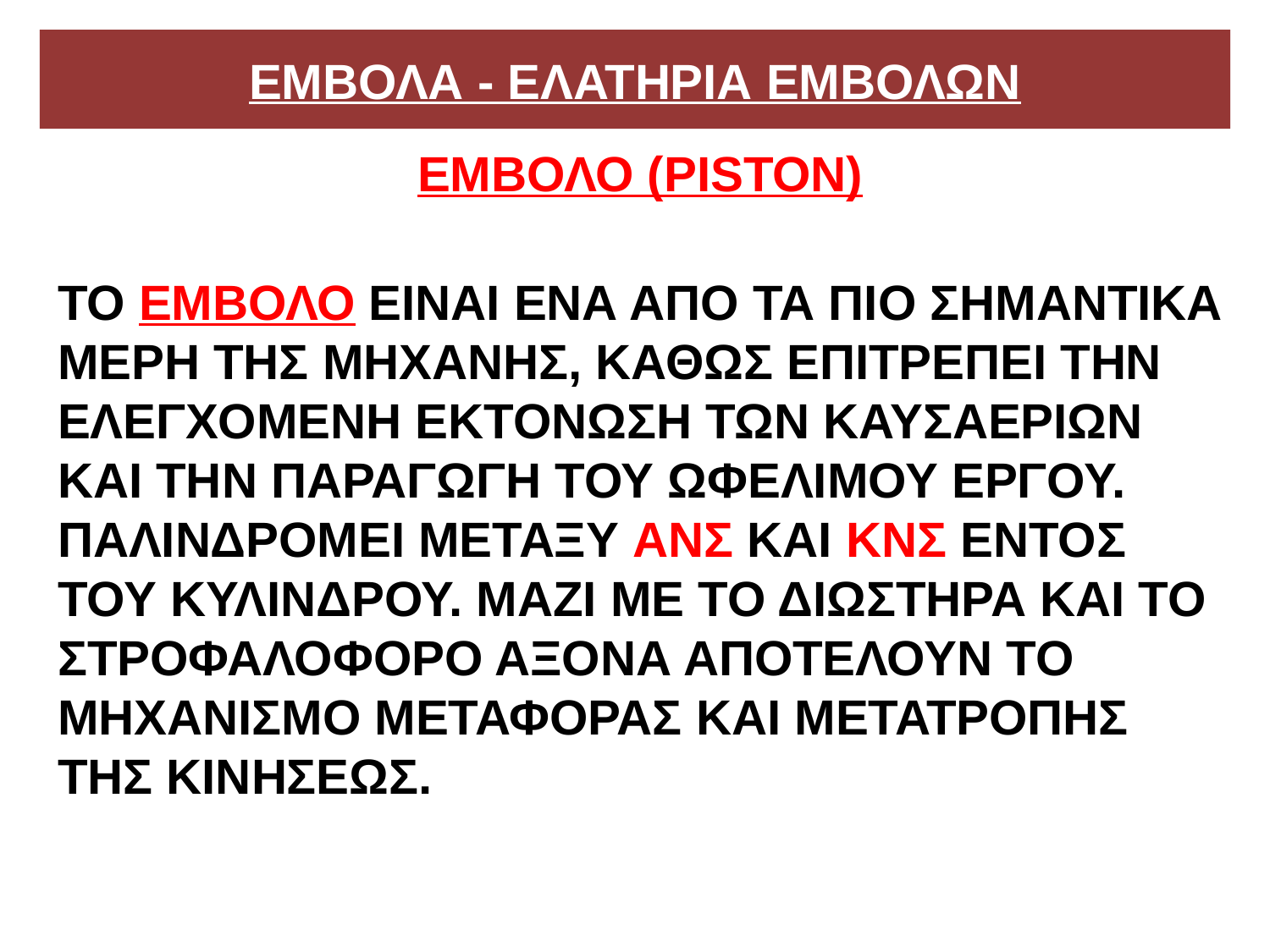

# ΕΜΒΟΛΑ - ΕΛΑΤΗΡΙΑ ΕΜΒΟΛΩΝ
ΕΜΒΟΛΟ (PISTON)
ΤΟ ΕΜΒΟΛΟ ΕΙΝΑΙ ΕΝΑ ΑΠΟ ΤΑ ΠΙΟ ΣΗΜΑΝΤΙΚΑ ΜΕΡΗ ΤΗΣ ΜΗΧΑΝΗΣ, ΚΑΘΩΣ ΕΠΙΤΡΕΠΕΙ ΤΗΝ ΕΛΕΓΧΟΜΕΝΗ ΕΚΤΟΝΩΣΗ ΤΩΝ ΚΑΥΣΑΕΡΙΩΝ ΚΑΙ ΤΗΝ ΠΑΡΑΓΩΓΗ ΤΟΥ ΩΦΕΛΙΜΟΥ ΕΡΓΟΥ. ΠΑΛΙΝΔΡΟΜΕΙ ΜΕΤΑΞΥ ΑΝΣ ΚΑΙ ΚΝΣ ΕΝΤΟΣ ΤΟΥ ΚΥΛΙΝΔΡΟΥ. ΜΑΖΙ ΜΕ ΤΟ ΔΙΩΣΤΗΡΑ ΚΑΙ ΤΟ ΣΤΡΟΦΑΛΟΦΟΡΟ ΑΞΟΝΑ ΑΠΟΤΕΛΟΥΝ ΤΟ ΜΗΧΑΝΙΣΜΟ ΜΕΤΑΦΟΡΑΣ ΚΑΙ ΜΕΤΑΤΡΟΠΗΣ ΤΗΣ ΚΙΝΗΣΕΩΣ.